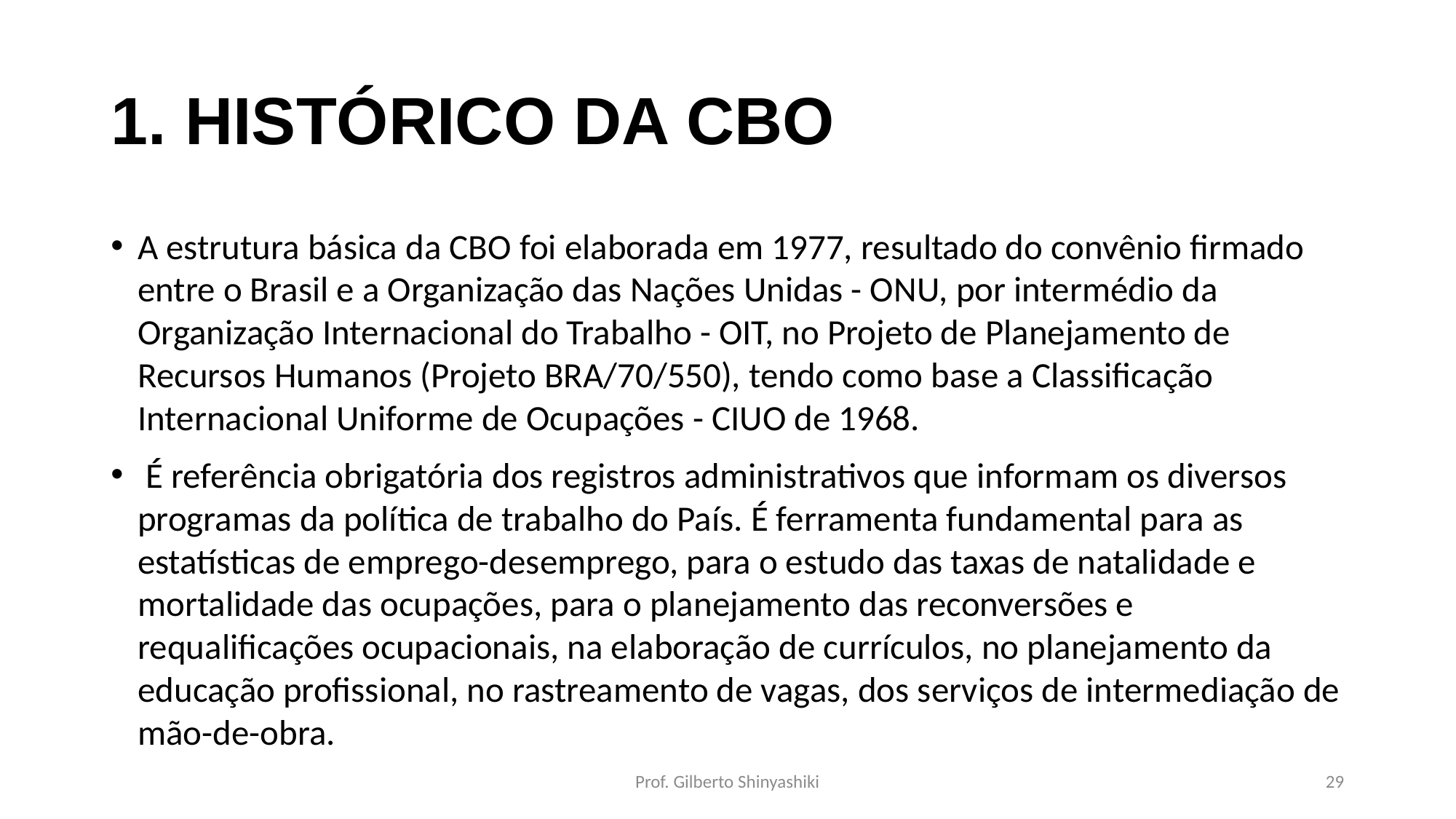

# 1. HISTÓRICO DA CBO
A estrutura básica da CBO foi elaborada em 1977, resultado do convênio firmado entre o Brasil e a Organização das Nações Unidas - ONU, por intermédio da Organização Internacional do Trabalho - OIT, no Projeto de Planejamento de Recursos Humanos (Projeto BRA/70/550), tendo como base a Classificação Internacional Uniforme de Ocupações - CIUO de 1968.
 É referência obrigatória dos registros administrativos que informam os diversos programas da política de trabalho do País. É ferramenta fundamental para as estatísticas de emprego-desemprego, para o estudo das taxas de natalidade e mortalidade das ocupações, para o planejamento das reconversões e requalificações ocupacionais, na elaboração de currículos, no planejamento da educação profissional, no rastreamento de vagas, dos serviços de intermediação de mão-de-obra.
Prof. Gilberto Shinyashiki
29